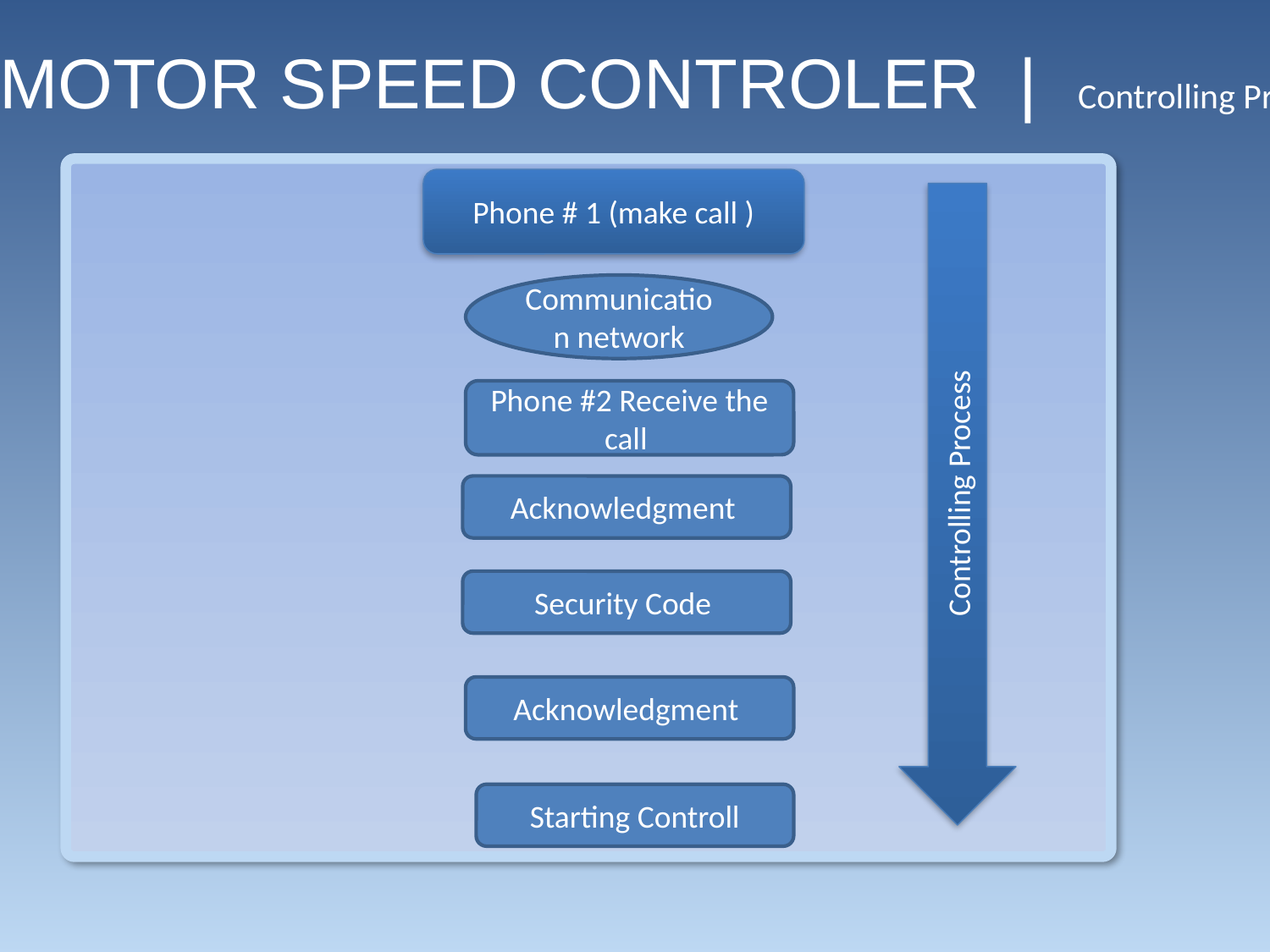

DC MOTOR SPEED CONTROLER  |  Controlling Process

Phone # 1 (make call )
Controlling Process

Communication network
Section 2
Phone #2 Receive the call
Acknowledgment
Security Code
Acknowledgment
Starting Controll